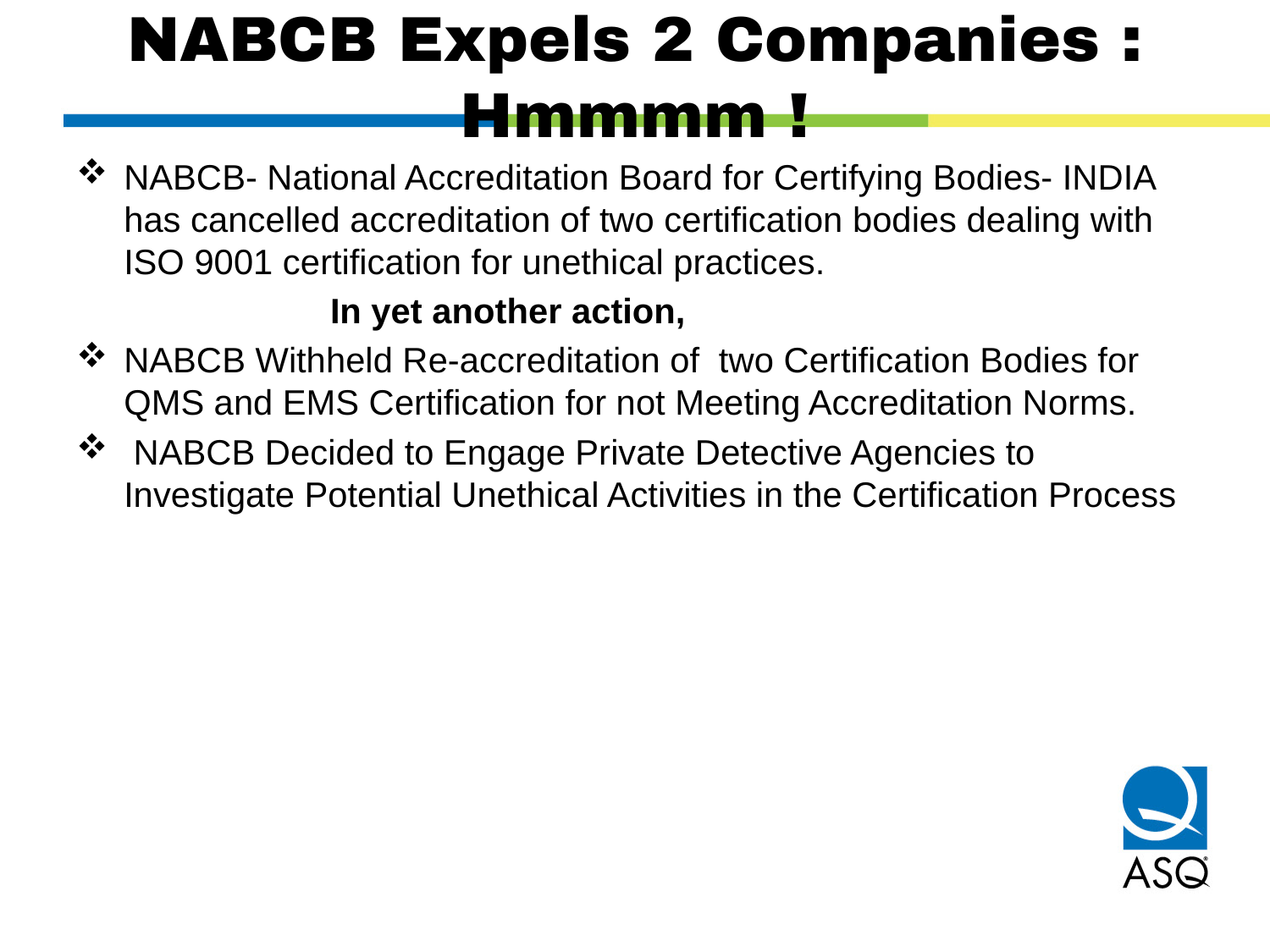

# NABCB Expels 2 Companies : Hmmmm !
NABCB- National Accreditation Board for Certifying Bodies- INDIA has cancelled accreditation of two certification bodies dealing with ISO 9001 certification for unethical practices.
		In yet another action,
NABCB Withheld Re-accreditation of  two Certification Bodies for QMS and EMS Certification for not Meeting Accreditation Norms.
 NABCB Decided to Engage Private Detective Agencies to Investigate Potential Unethical Activities in the Certification Process